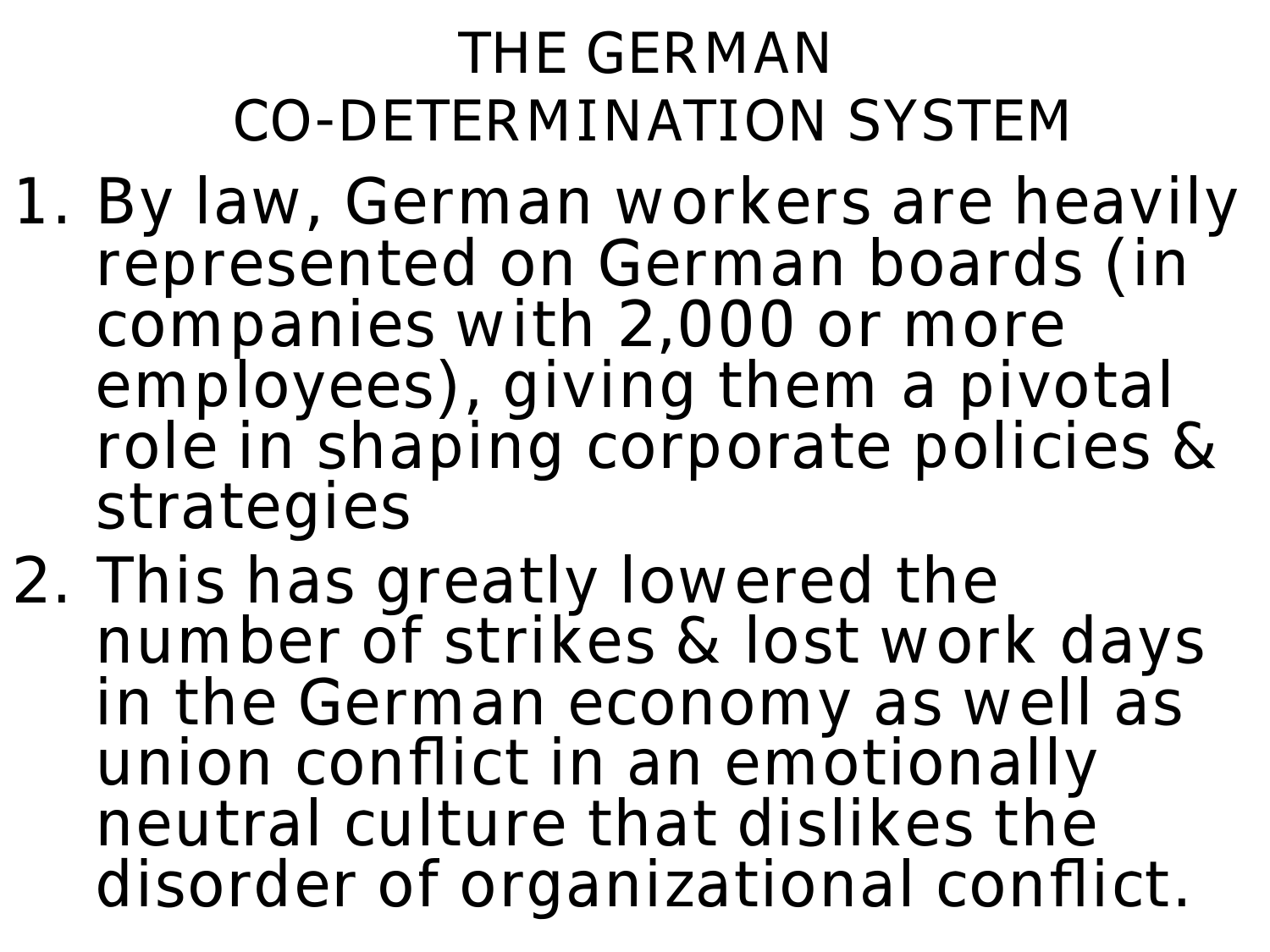

# THE GERMAN CO-DETERMINATION SYSTEM
By law, German workers are heavily represented on German boards (in companies with 2,000 or more employees), giving them a pivotal role in shaping corporate policies & strategies
This has greatly lowered the number of strikes & lost work days in the German economy as well as union conflict in an emotionally neutral culture that dislikes the disorder of organizational conflict.